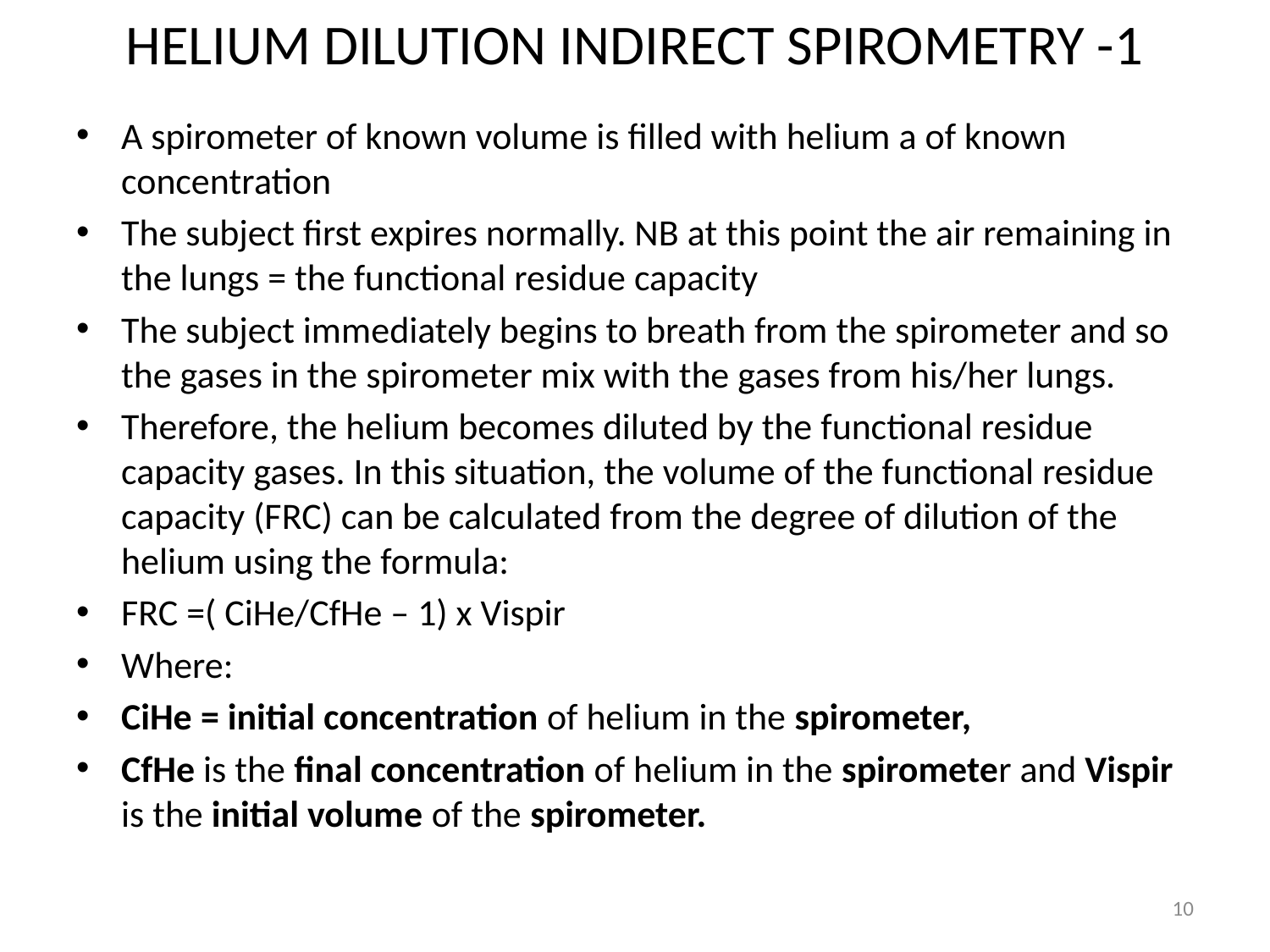

# HELIUM DILUTION INDIRECT SPIROMETRY -1
A spirometer of known volume is filled with helium a of known concentration
The subject first expires normally. NB at this point the air remaining in the lungs = the functional residue capacity
The subject immediately begins to breath from the spirometer and so the gases in the spirometer mix with the gases from his/her lungs.
Therefore, the helium becomes diluted by the functional residue capacity gases. In this situation, the volume of the functional residue capacity (FRC) can be calculated from the degree of dilution of the helium using the formula:
FRC =( CiHe/CfHe – 1) x Vispir
Where:
CiHe = initial concentration of helium in the spirometer,
CfHe is the final concentration of helium in the spirometer and Vispir is the initial volume of the spirometer.
10